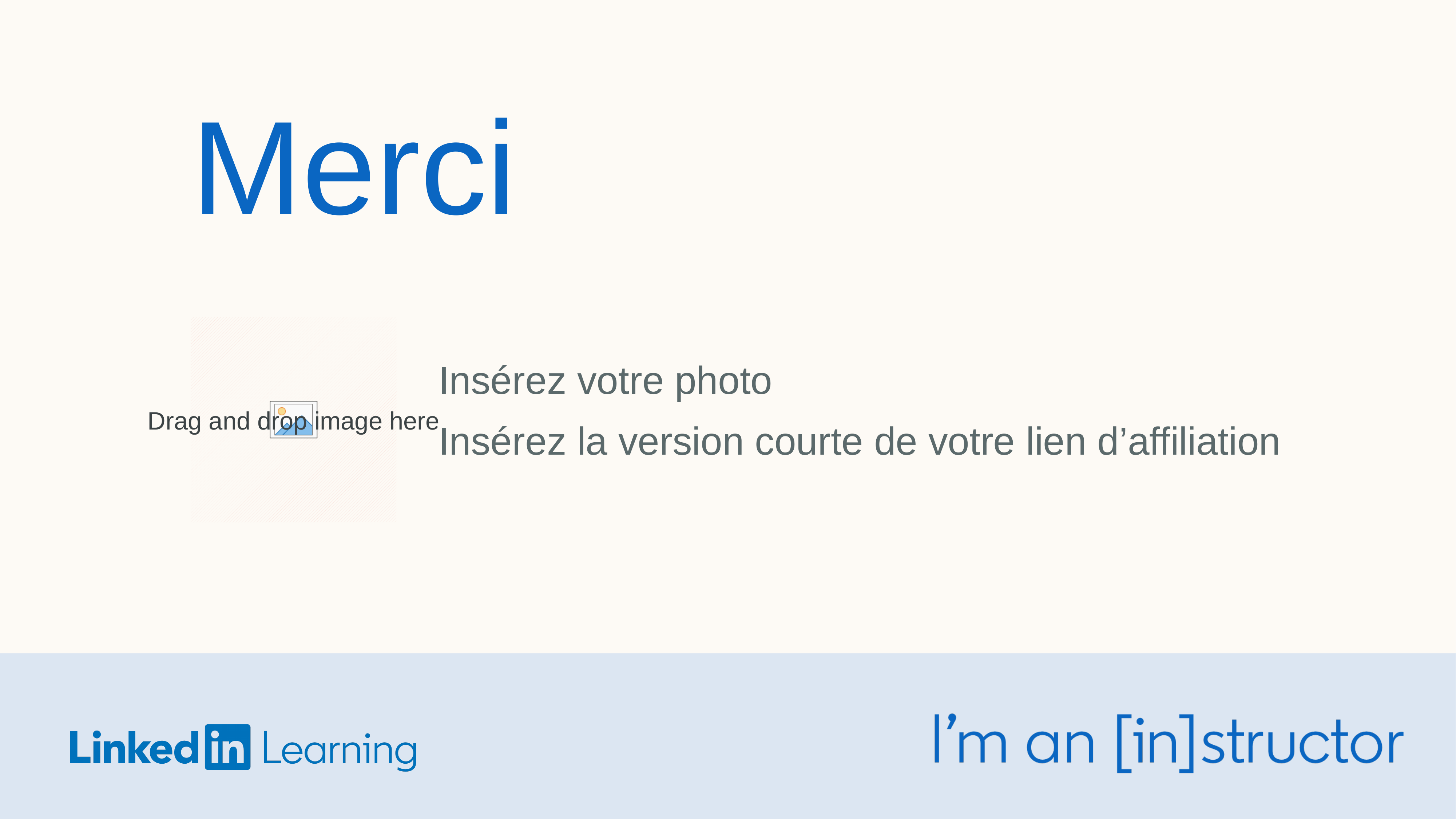

Merci

Insérez votre photo
Insérez la version courte de votre lien d’affiliation